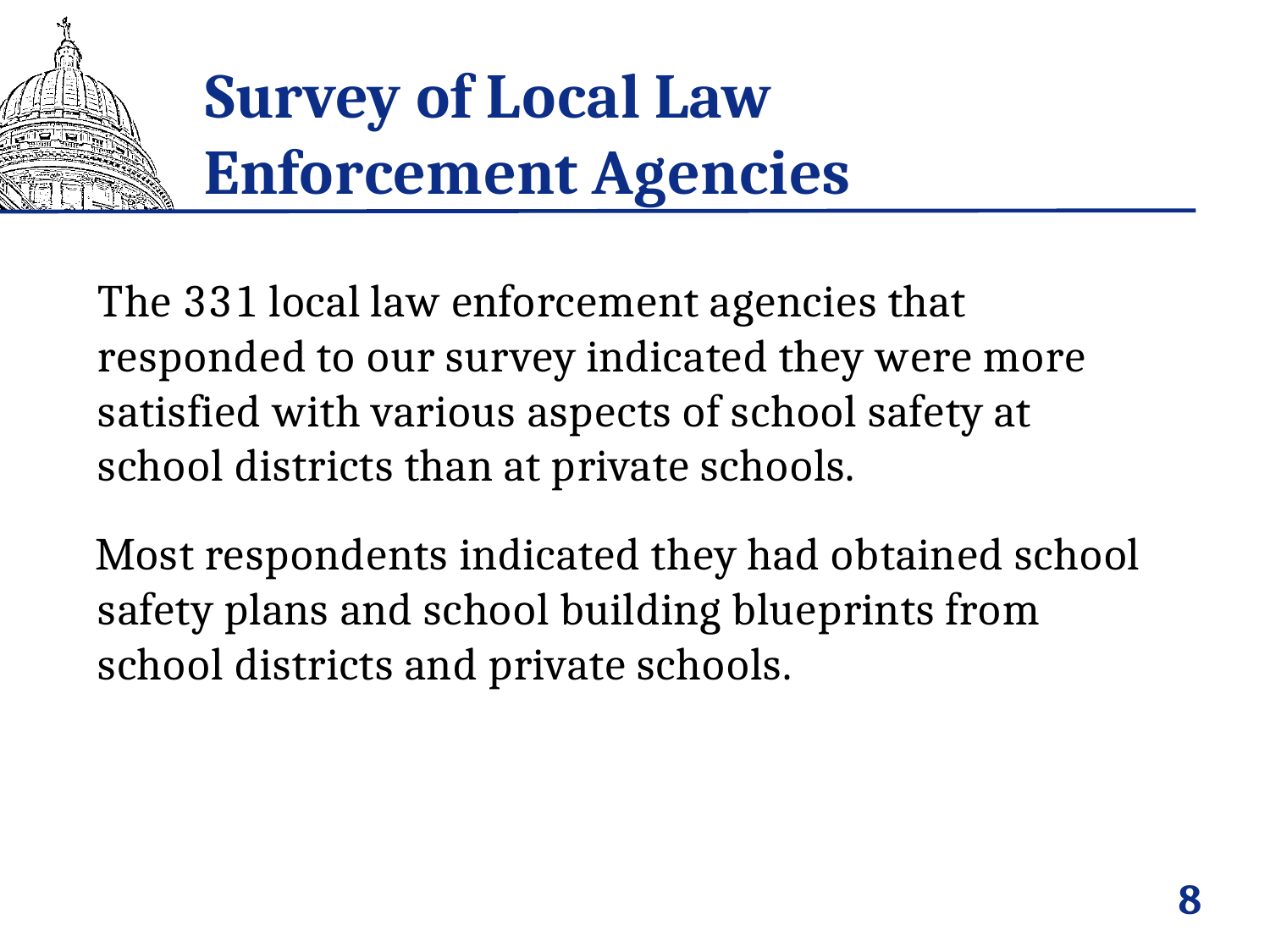

# Survey of Local Law Enforcement Agencies
The 331 local law enforcement agencies that responded to our survey indicated they were more satisfied with various aspects of school safety at school districts than at private schools.

Most respondents indicated they had obtained school safety plans and school building blueprints from school districts and private schools.